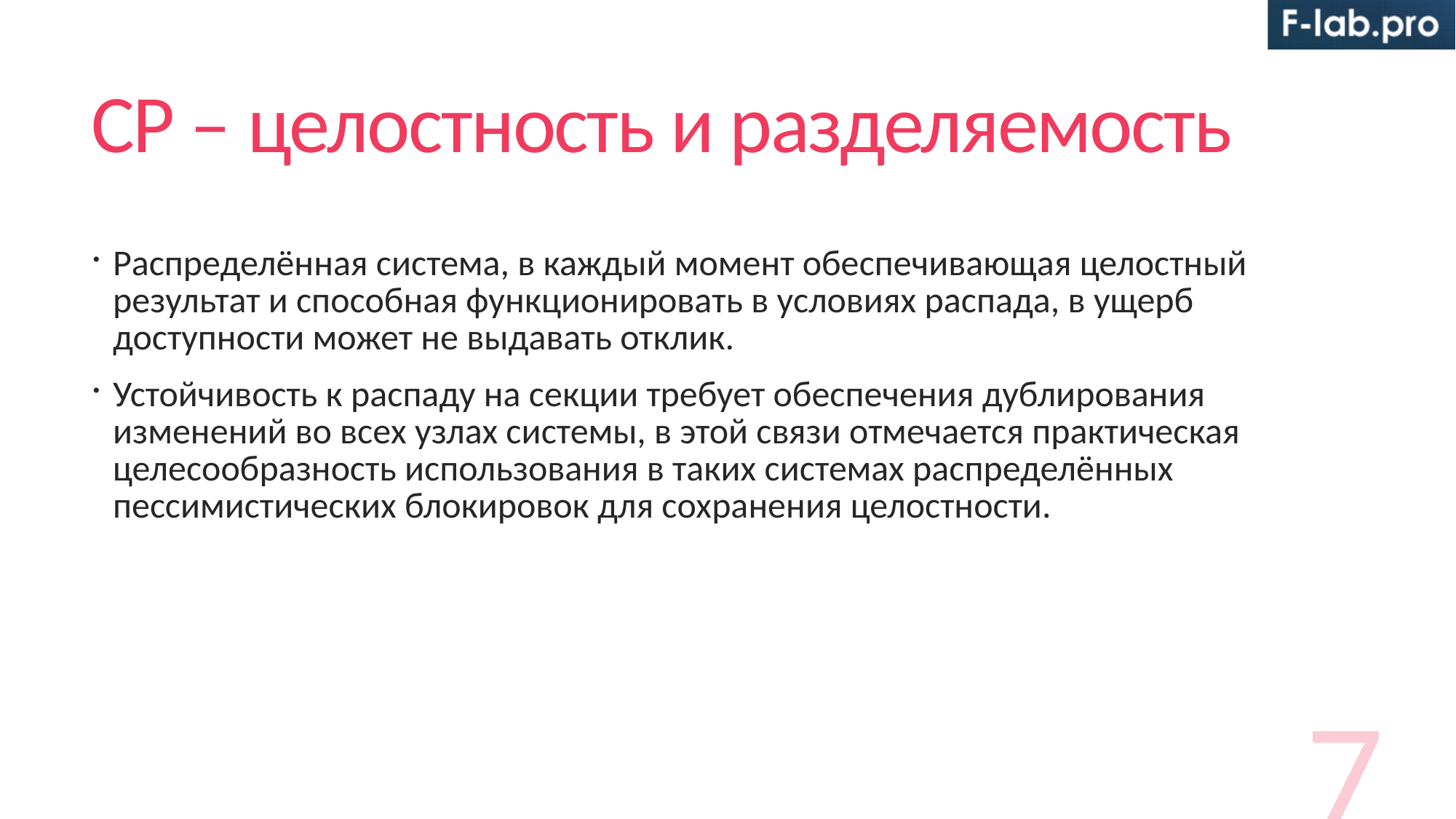

# CP – целостность и разделяемость
Распределённая система, в каждый момент обеспечивающая целостный результат и способная функционировать в условиях распада, в ущерб доступности может не выдавать отклик.
Устойчивость к распаду на секции требует обеспечения дублирования изменений во всех узлах системы, в этой связи отмечается практическая целесообразность использования в таких системах распределённых пессимистических блокировок для сохранения целостности.
7